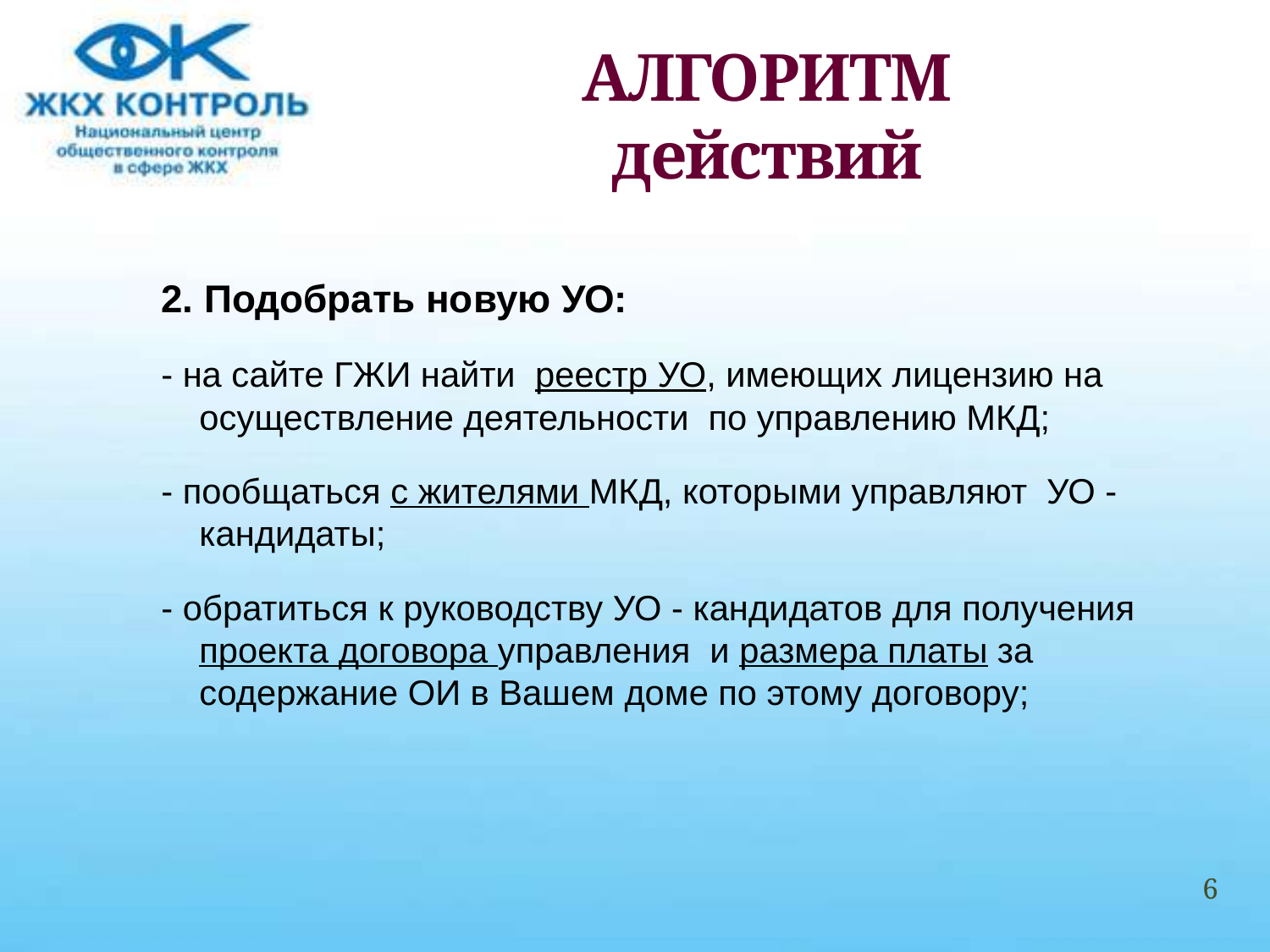

# АЛГОРИТМ действий
2. Подобрать новую УО:
- на сайте ГЖИ найти  реестр УО, имеющих лицензию на осуществление деятельности  по управлению МКД;
- пообщаться с жителями МКД, которыми управляют  УО -кандидаты;
- обратиться к руководству УО - кандидатов для получения проекта договора управления  и размера платы за содержание ОИ в Вашем доме по этому договору;

6